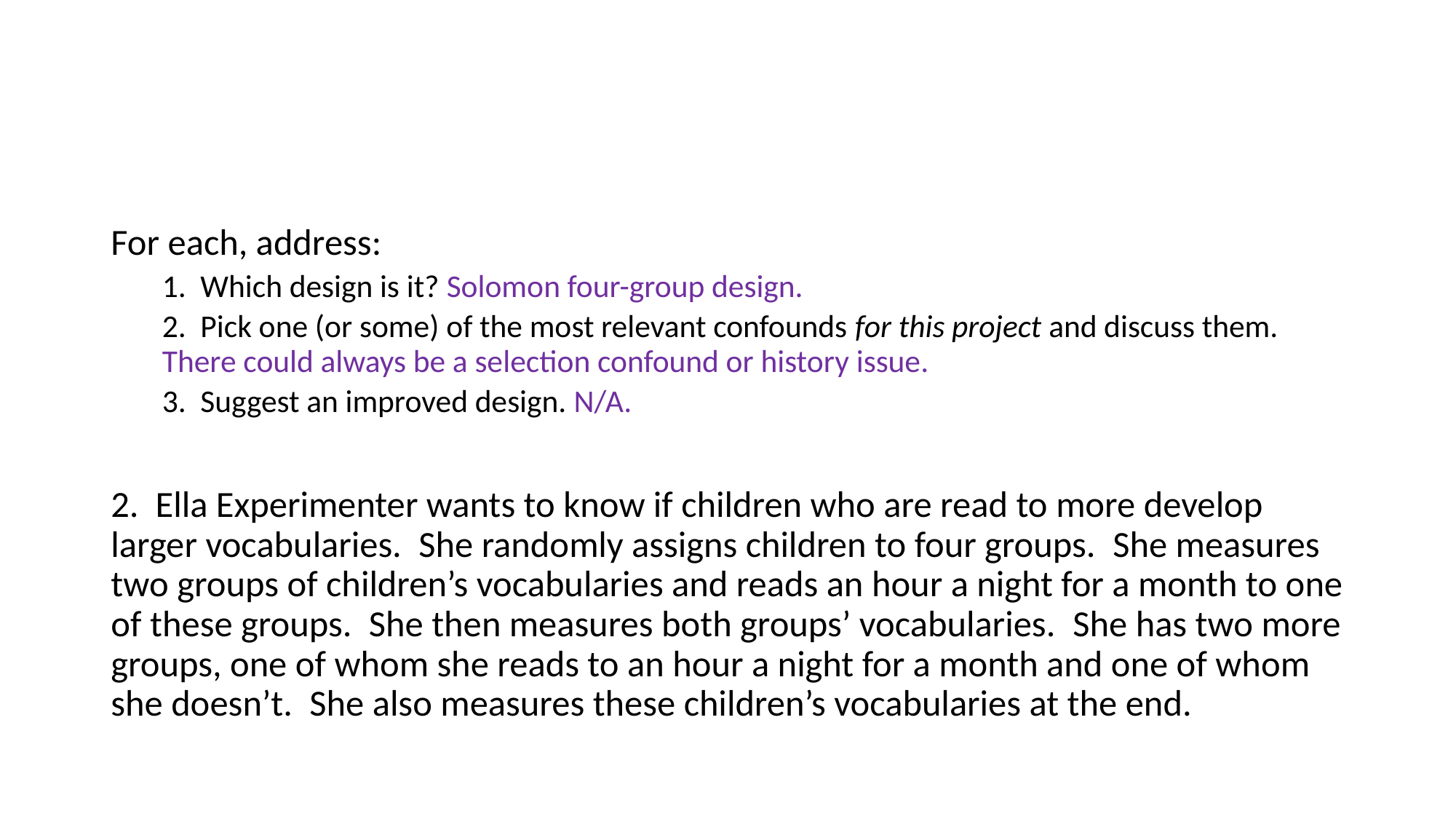

#
For each, address:
1.  Which design is it? Solomon four-group design.
2.  Pick one (or some) of the most relevant confounds for this project and discuss them. There could always be a selection confound or history issue.
3.  Suggest an improved design. N/A.

2.  Ella Experimenter wants to know if children who are read to more develop larger vocabularies.  She randomly assigns children to four groups.  She measures two groups of children’s vocabularies and reads an hour a night for a month to one of these groups.  She then measures both groups’ vocabularies.  She has two more groups, one of whom she reads to an hour a night for a month and one of whom she doesn’t.  She also measures these children’s vocabularies at the end.